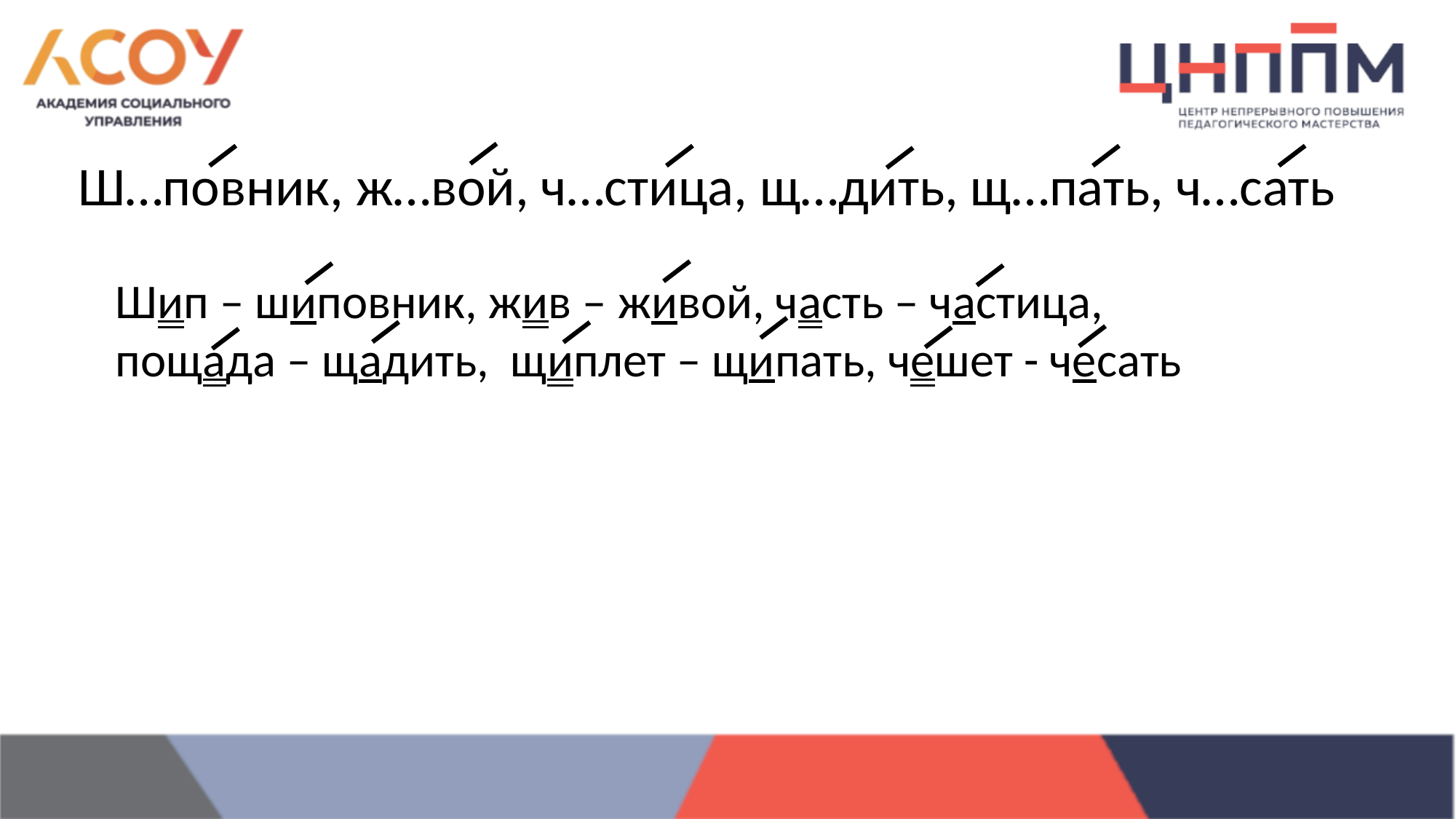

Ш…повник, ж…вой, ч…стица, щ…дить, щ…пать, ч…сать
Шип – шиповник, жив – живой, часть – частица,  пощада – щадить,  щиплет – щипать, чешет - чесать